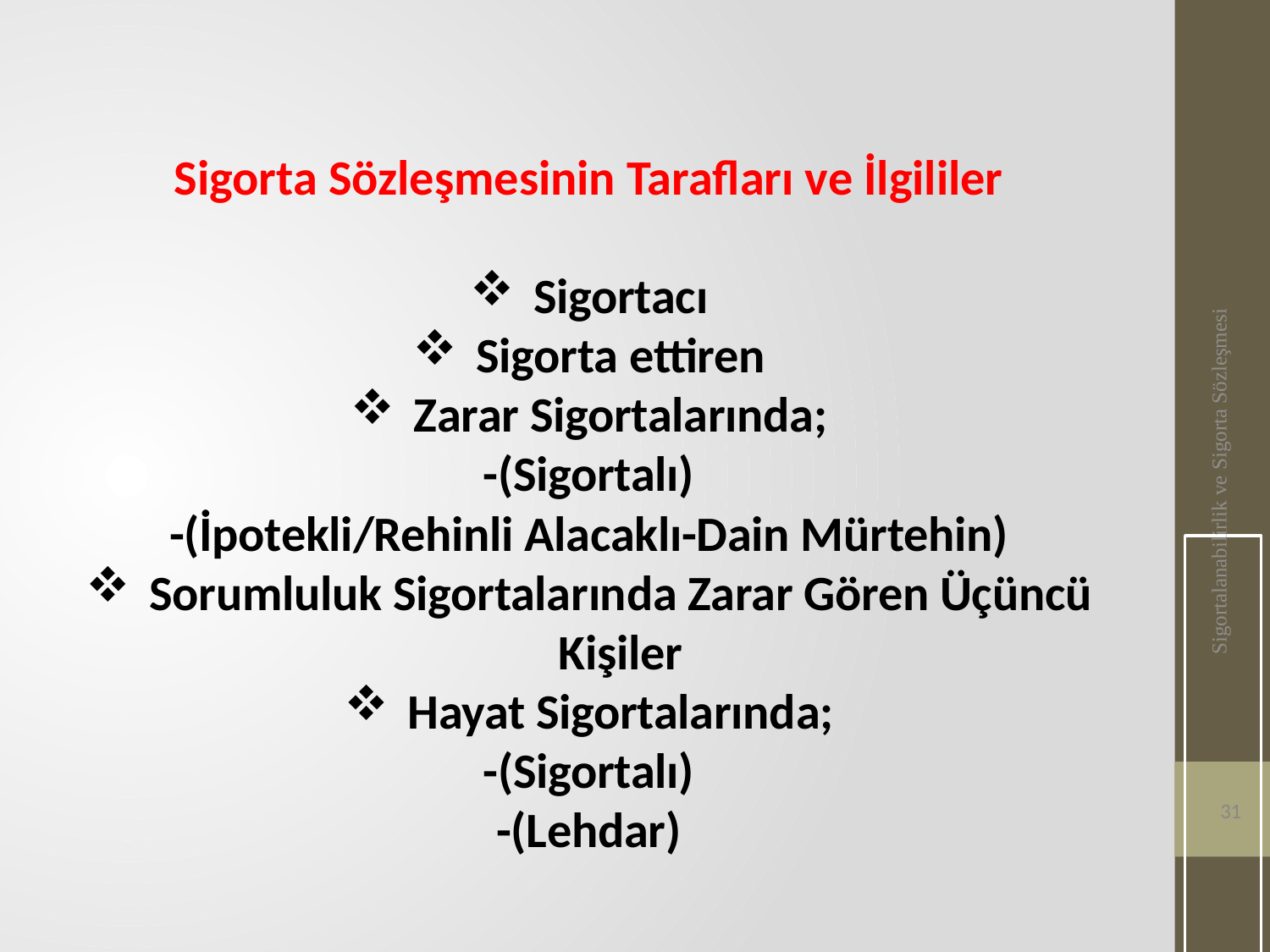

Sigorta Sözleşmesinin Tarafları ve İlgililer

Sigortacı
Sigorta ettiren
Zarar Sigortalarında;
-(Sigortalı)
-(İpotekli/Rehinli Alacaklı-Dain Mürtehin)
Sorumluluk Sigortalarında Zarar Gören Üçüncü Kişiler
Hayat Sigortalarında;
-(Sigortalı)
-(Lehdar)

Sigortalanabilirlik ve Sigorta Sözleşmesi
31